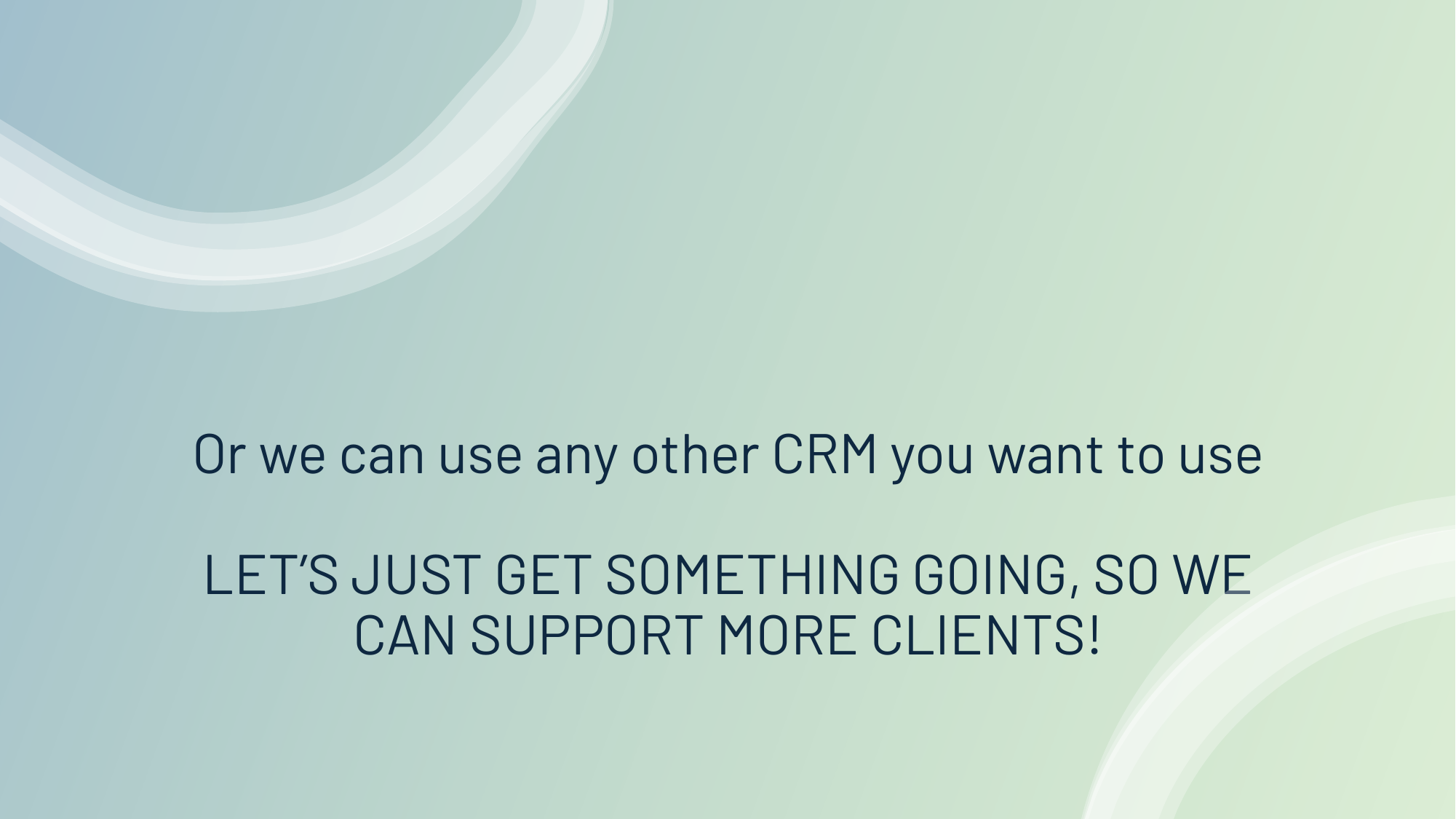

# Or we can use any other CRM you want to use LET’S JUST GET SOMETHING GOING, SO WE CAN SUPPORT MORE CLIENTS!